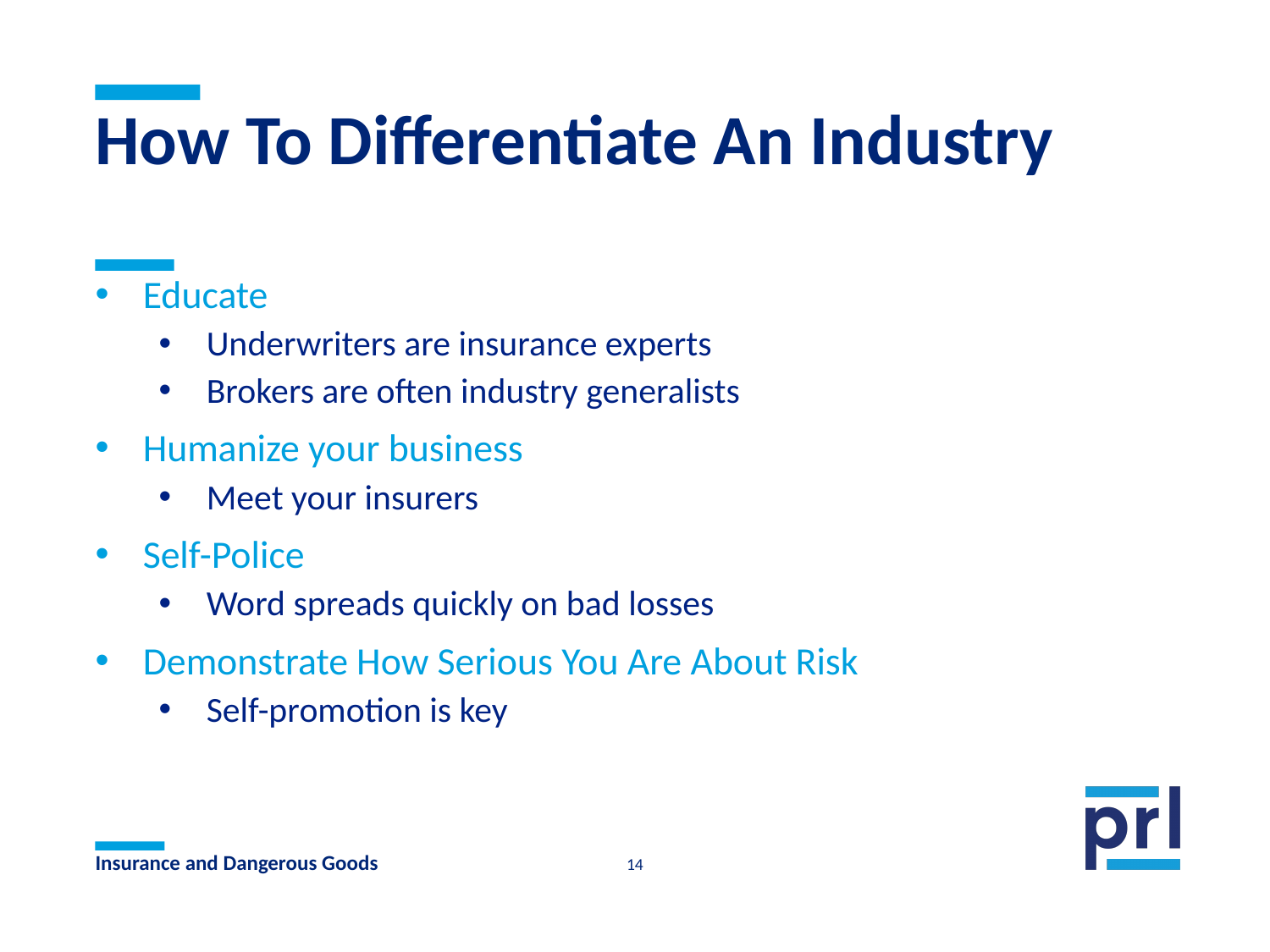

# How To Differentiate An Industry
Educate
Underwriters are insurance experts
Brokers are often industry generalists
Humanize your business
Meet your insurers
Self-Police
Word spreads quickly on bad losses
Demonstrate How Serious You Are About Risk
Self-promotion is key

Insurance and Dangerous Goods